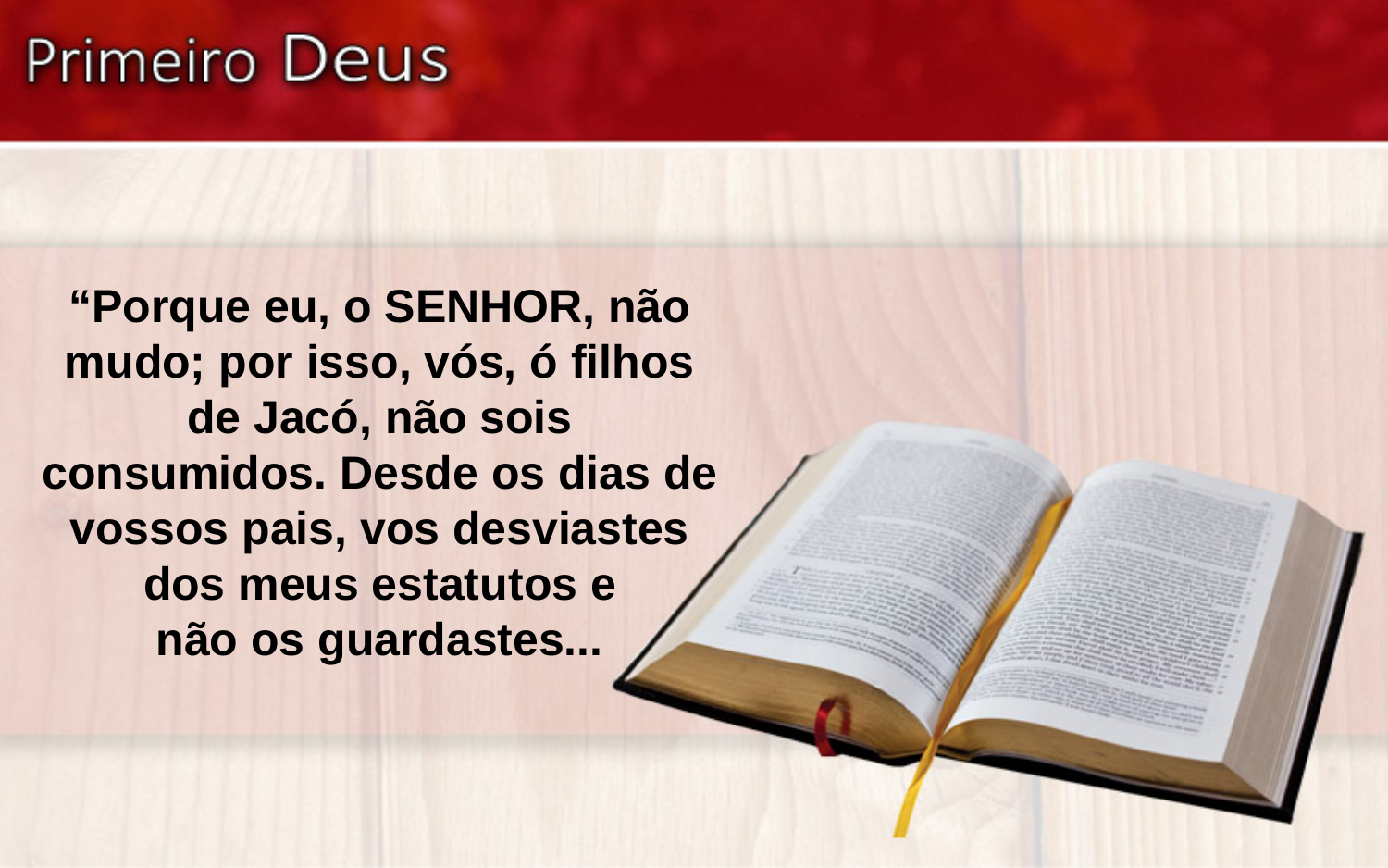

“Porque eu, o SENHOR, não mudo; por isso, vós, ó filhos de Jacó, não sois consumidos. Desde os dias de vossos pais, vos desviastes dos meus estatutos e
não os guardastes...